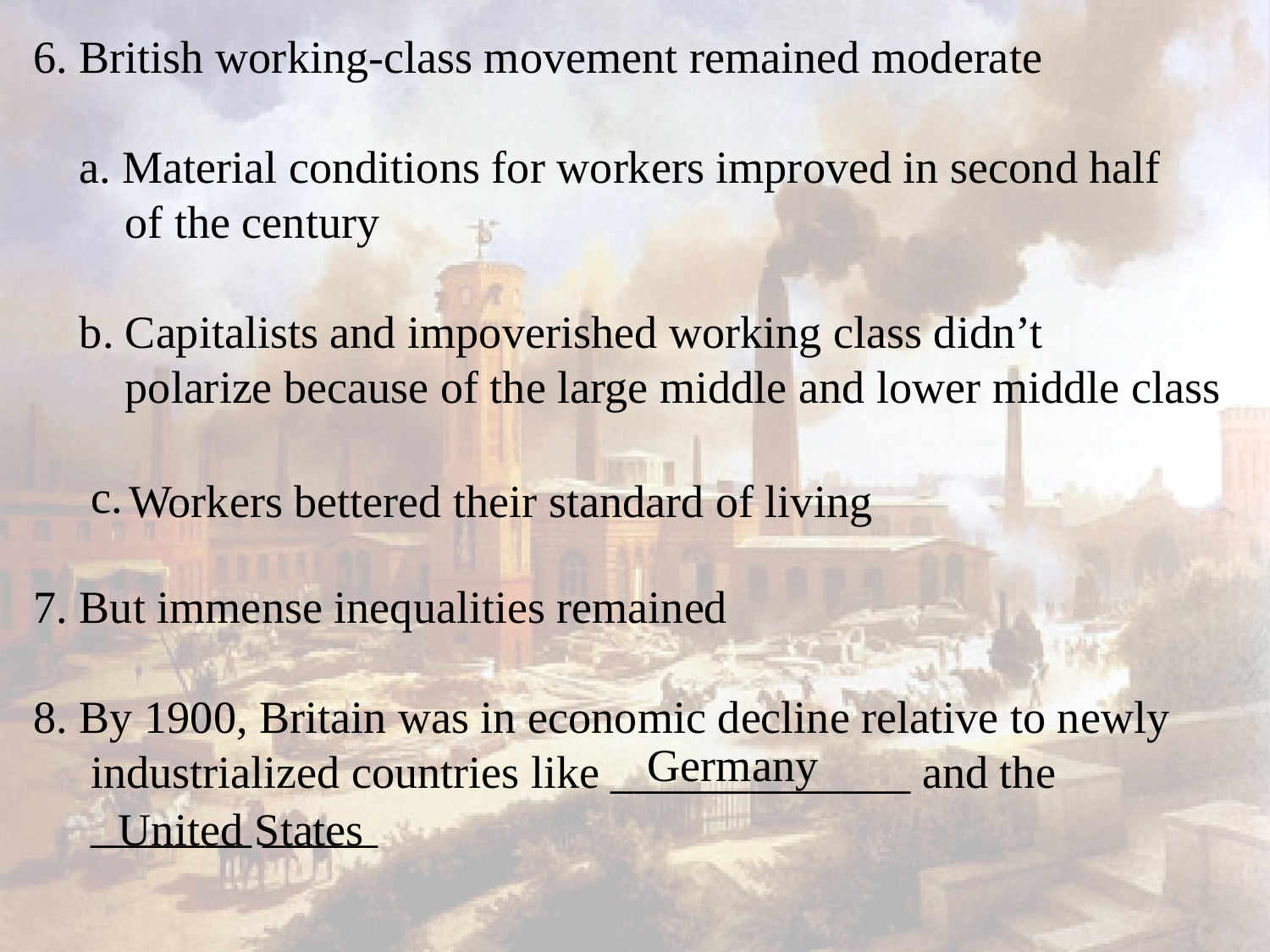

6. British working-class movement remained moderate

    a. Material conditions for workers improved in second half
        of the century

    b. Capitalists and impoverished working class didn’t
        polarize because of the large middle and lower middle class

     c.

7. But immense inequalities remained

8. By 1900, Britain was in economic decline relative to newly
     industrialized countries like _____________ and the
     _______ _____
Workers bettered their standard of living
Germany
United States